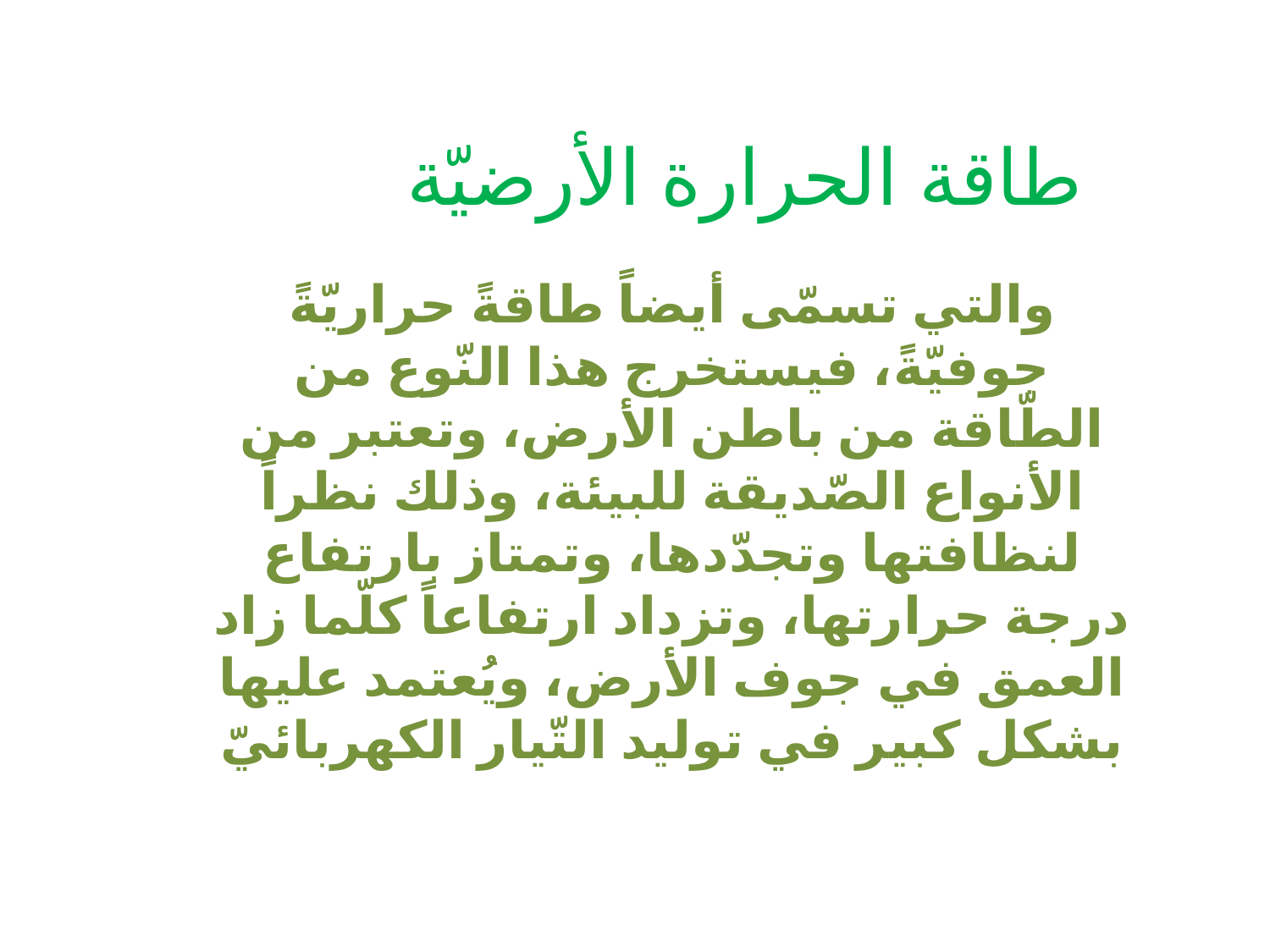

# طاقة الحرارة الأرضيّة
والتي تسمّى أيضاً طاقةً حراريّةً جوفيّةً، فيستخرج هذا النّوع من الطّاقة من باطن الأرض، وتعتبر من الأنواع الصّديقة للبيئة، وذلك نظراً لنظافتها وتجدّدها، وتمتاز بارتفاع درجة حرارتها، وتزداد ارتفاعاً كلّما زاد العمق في جوف الأرض، ويُعتمد عليها بشكل كبير في توليد التّيار الكهربائيّ